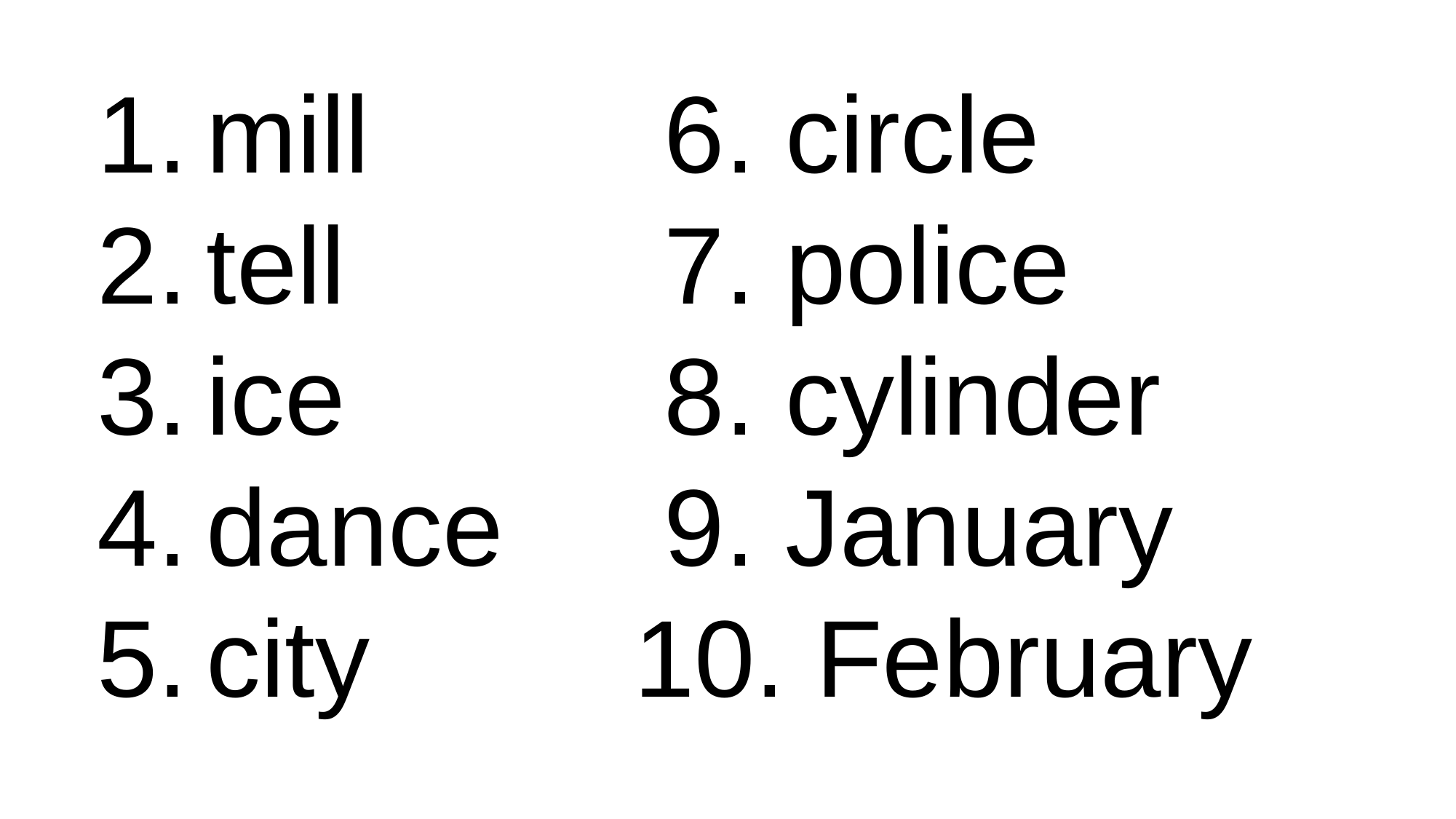

mill
tell
ice
dance
city
 6. circle
 7. police
 8. cylinder
 9. January
10. February